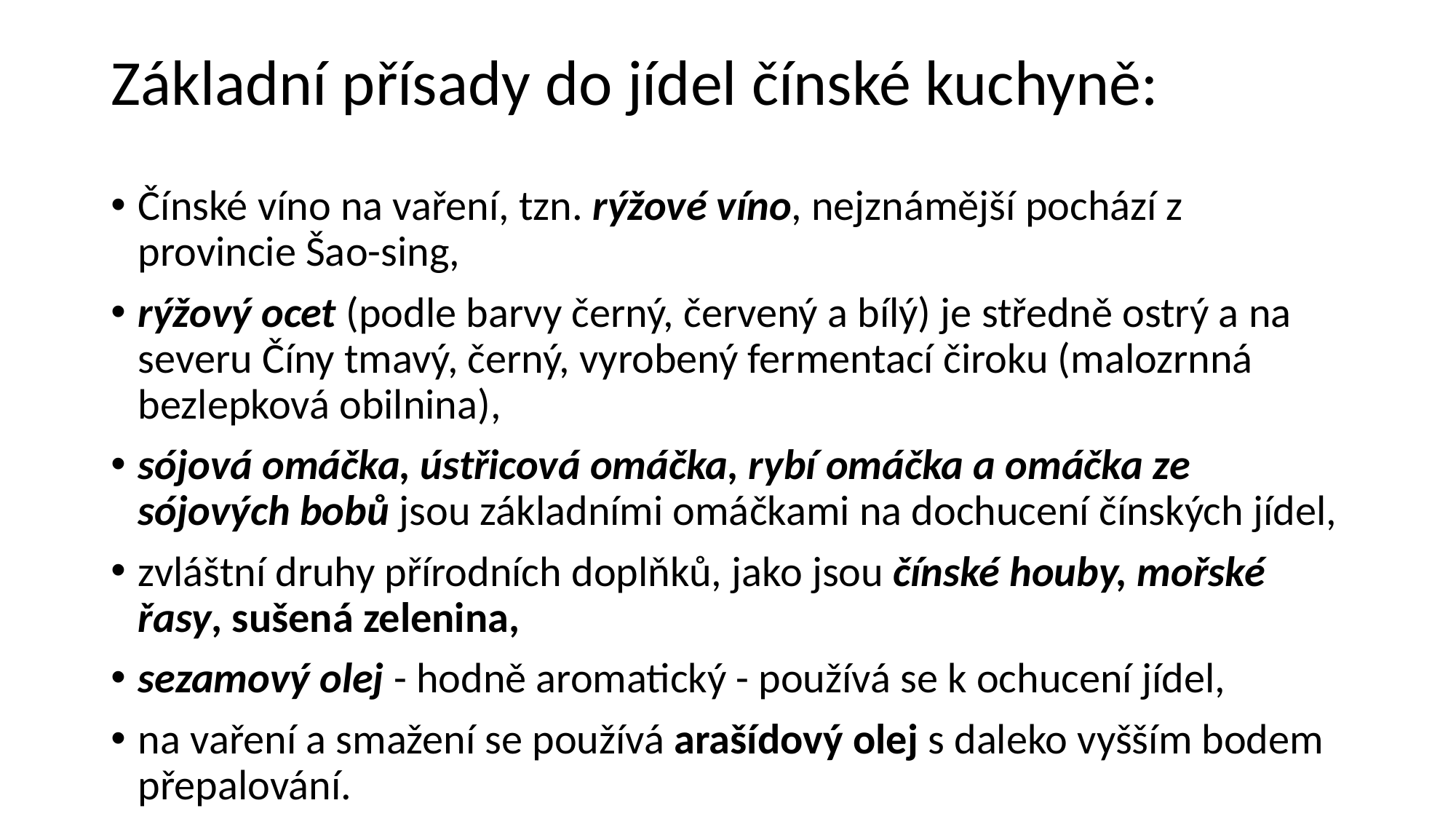

# Základní přísady do jídel čínské kuchyně:
Čínské víno na vaření, tzn. rýžové víno, nejznámější pochází z provincie Šao-sing,
rýžový ocet (podle barvy černý, červený a bílý) je středně ostrý a na severu Číny tmavý, černý, vyrobený fermentací čiroku (malozrnná bezlepková obilnina),
sójová omáčka, ústřicová omáčka, rybí omáčka a omáčka ze sójových bobů jsou základními omáčkami na dochucení čínských jídel,
zvláštní druhy přírodních doplňků, jako jsou čínské houby, mořské řasy, sušená zelenina,
sezamový olej - hodně aromatický - používá se k ochucení jídel,
na vaření a smažení se používá arašídový olej s daleko vyšším bodem přepalování.